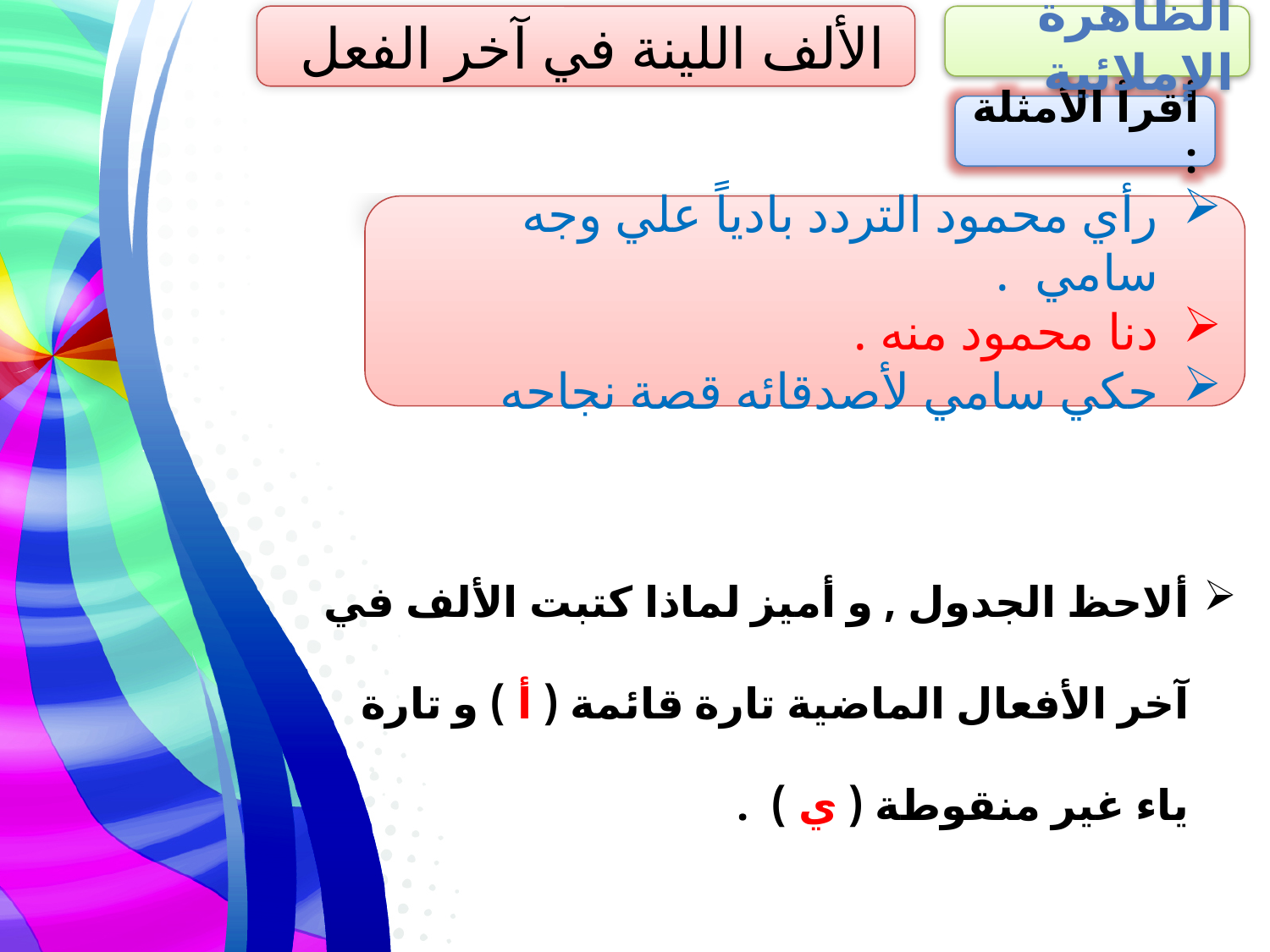

الألف اللينة في آخر الفعل
الظاهرة الإملائية
أقرأ الأمثلة :
رأي محمود التردد بادياً علي وجه سامي  .
دنا محمود منه .
حكي سامي لأصدقائه قصة نجاحه
ألاحظ الجدول , و أميز لماذا كتبت الألف في آخر الأفعال الماضية تارة قائمة ( أ ) و تارة ياء غير منقوطة ( ي )  .